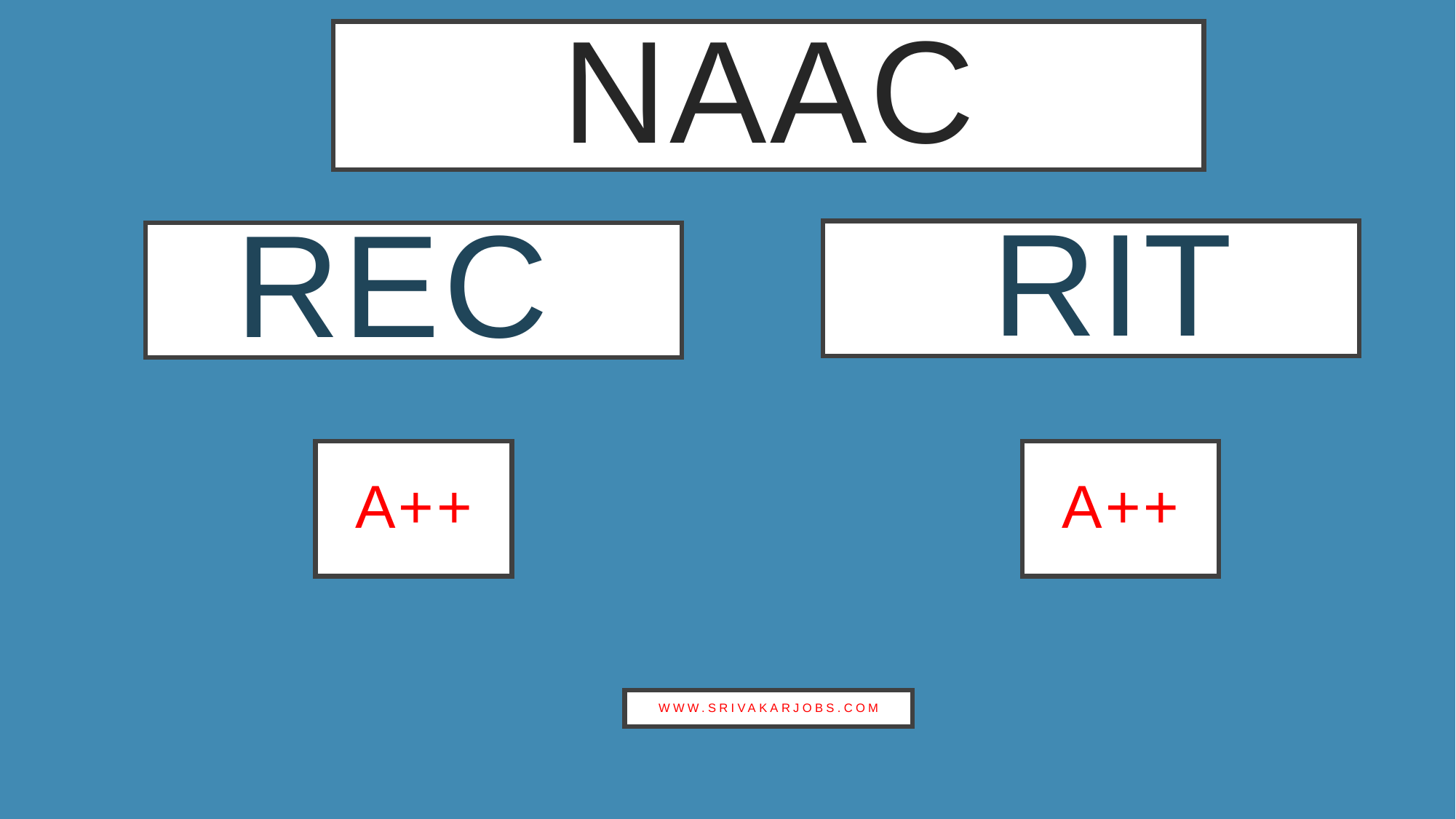

naac
 RIT
# REC
A++
A++
www.srivakarjobs.com